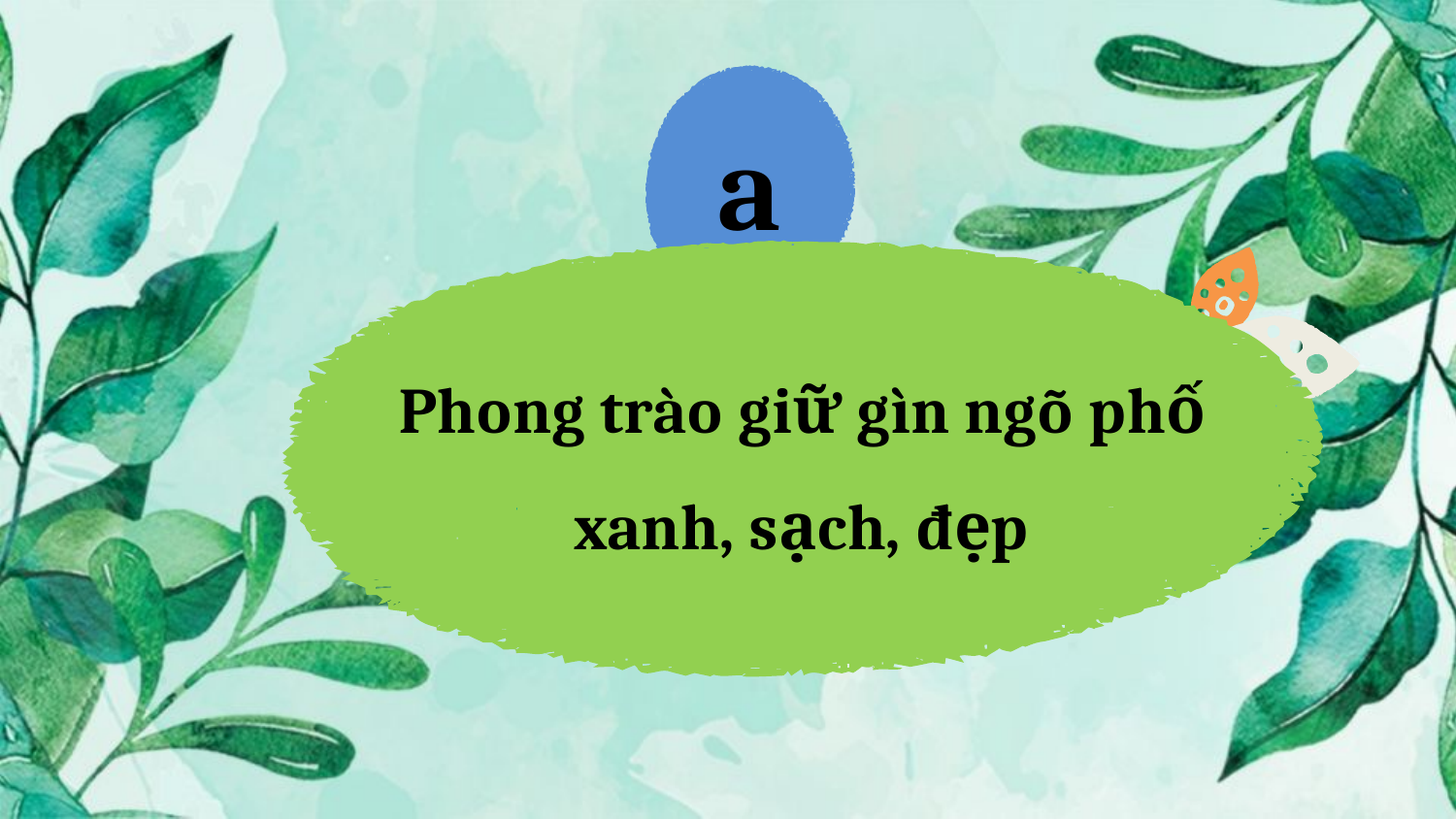

a

Phong trào giữ gìn ngõ phố xanh, sạch, đẹp